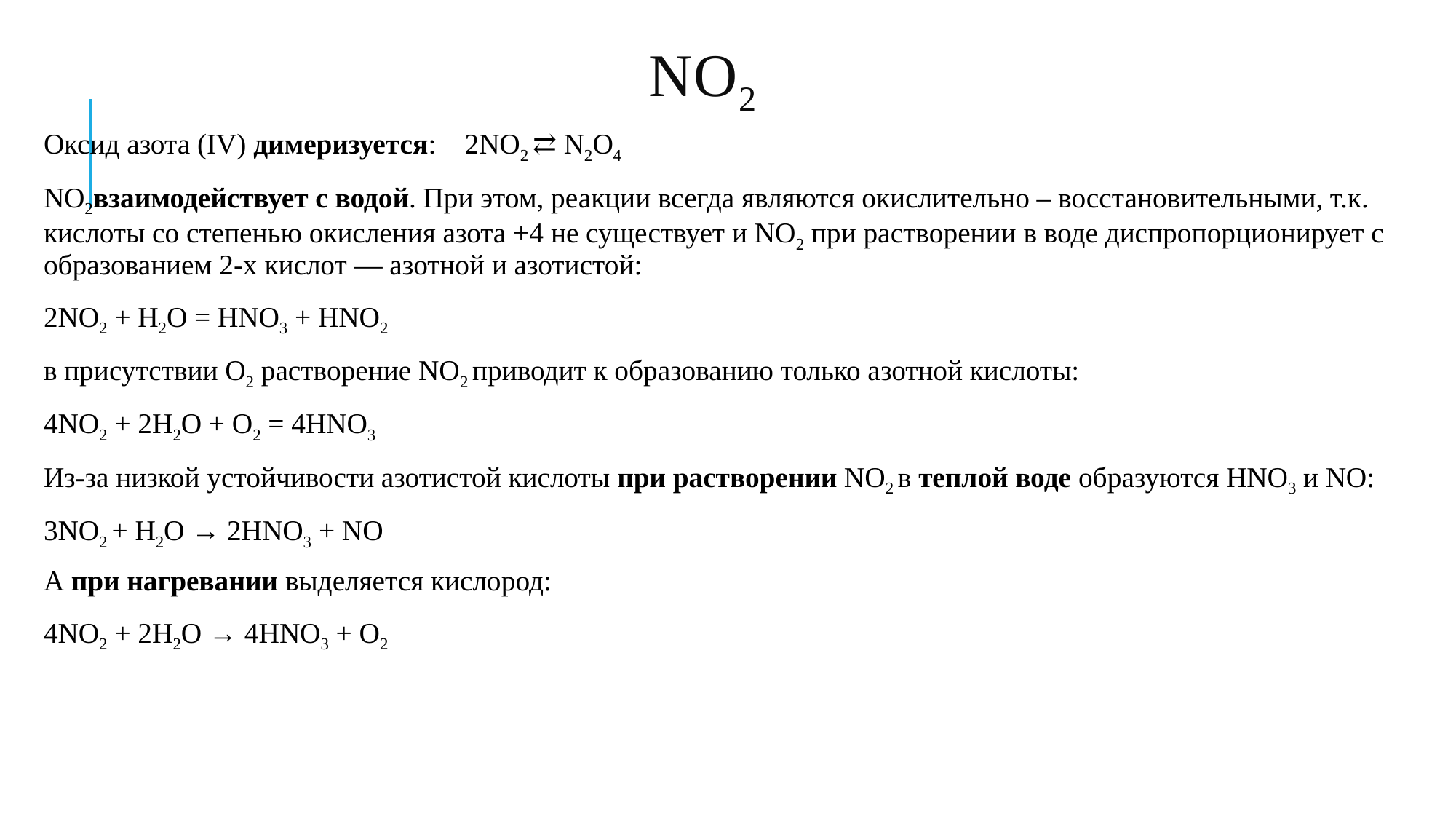

# NO2
Оксид азота (IV) димеризуется:    2NO2 ⇄ N2O4
NO2взаимодействует с водой. При этом, реакции всегда являются окислительно – восстановительными, т.к. кислоты со степенью окисления азота +4 не существует и NO2 при растворении в воде диспропорционирует с образованием 2-х кислот — азотной и азотистой:
2NO2 + Н2О = HNO3 + HNO2
в присутствии O2 растворение NO2 приводит к образованию только азотной кислоты:
4NO2 + 2Н2О + O2 = 4HNO3
Из-за низкой устойчивости азотистой кислоты при растворении NO2 в теплой воде образуются HNO3 и NO:
3NO2 + H2O → 2HNO3 + NO
А при нагревании выделяется кислород:
4NO2 + 2H2O → 4HNO3 + O2